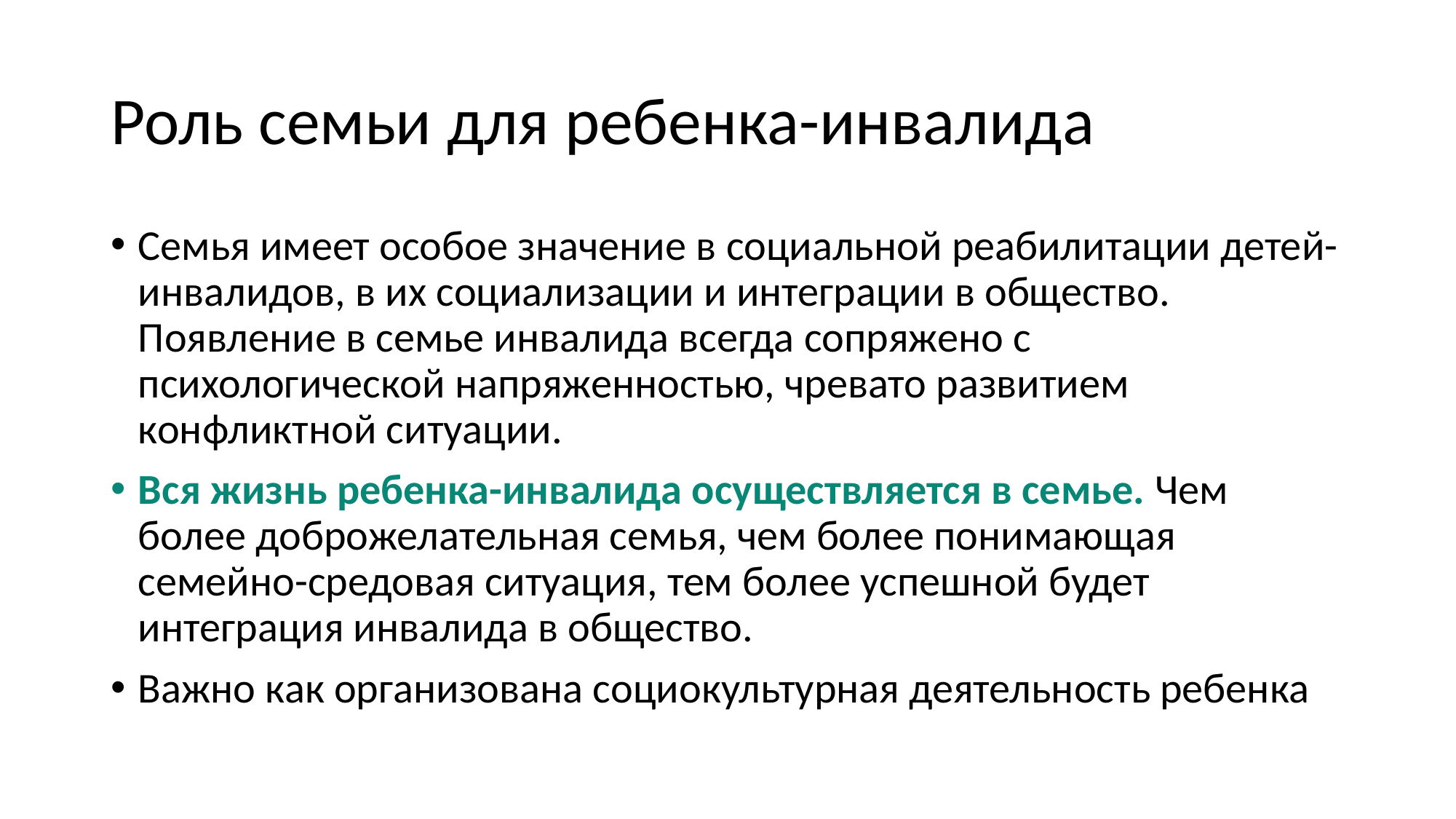

# Роль семьи для ребенка-инвалида
Семья имеет особое значение в социальной реабилитации детей-инвалидов, в их социализации и интеграции в общество. Появление в семье инвалида всегда сопряжено с психологической напряженностью, чревато развитием конфликтной ситуации.
Вся жизнь ребенка-инвалида осуществляется в семье. Чем более доброжелательная семья, чем более понимающая семейно-средовая ситуация, тем более успешной будет интеграция инвалида в общество.
Важно как организована социокультурная деятельность ребенка